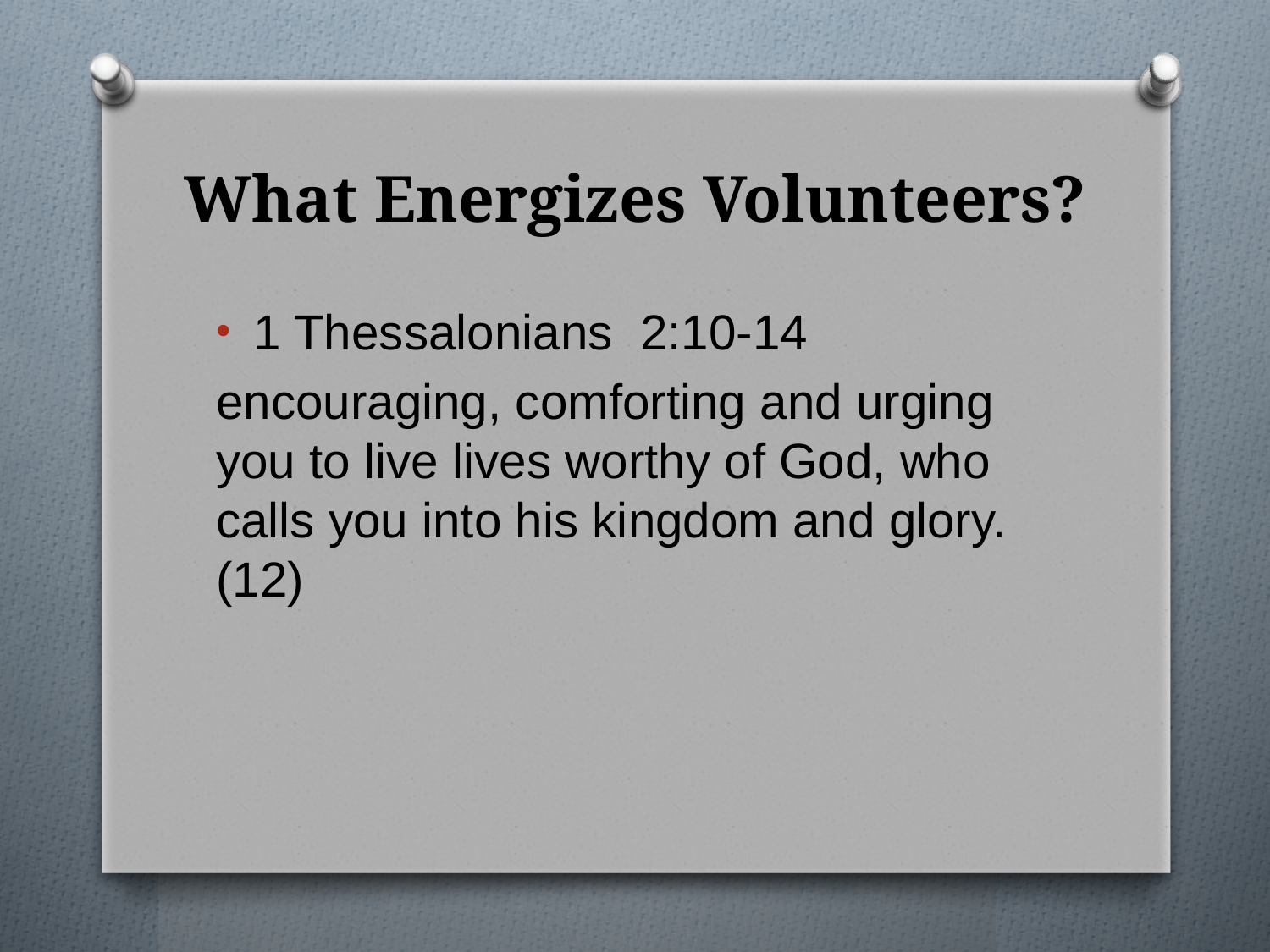

# What Energizes Volunteers?
1 Thessalonians  2:10-14
encouraging, comforting and urging you to live lives worthy of God, who calls you into his kingdom and glory. (12)